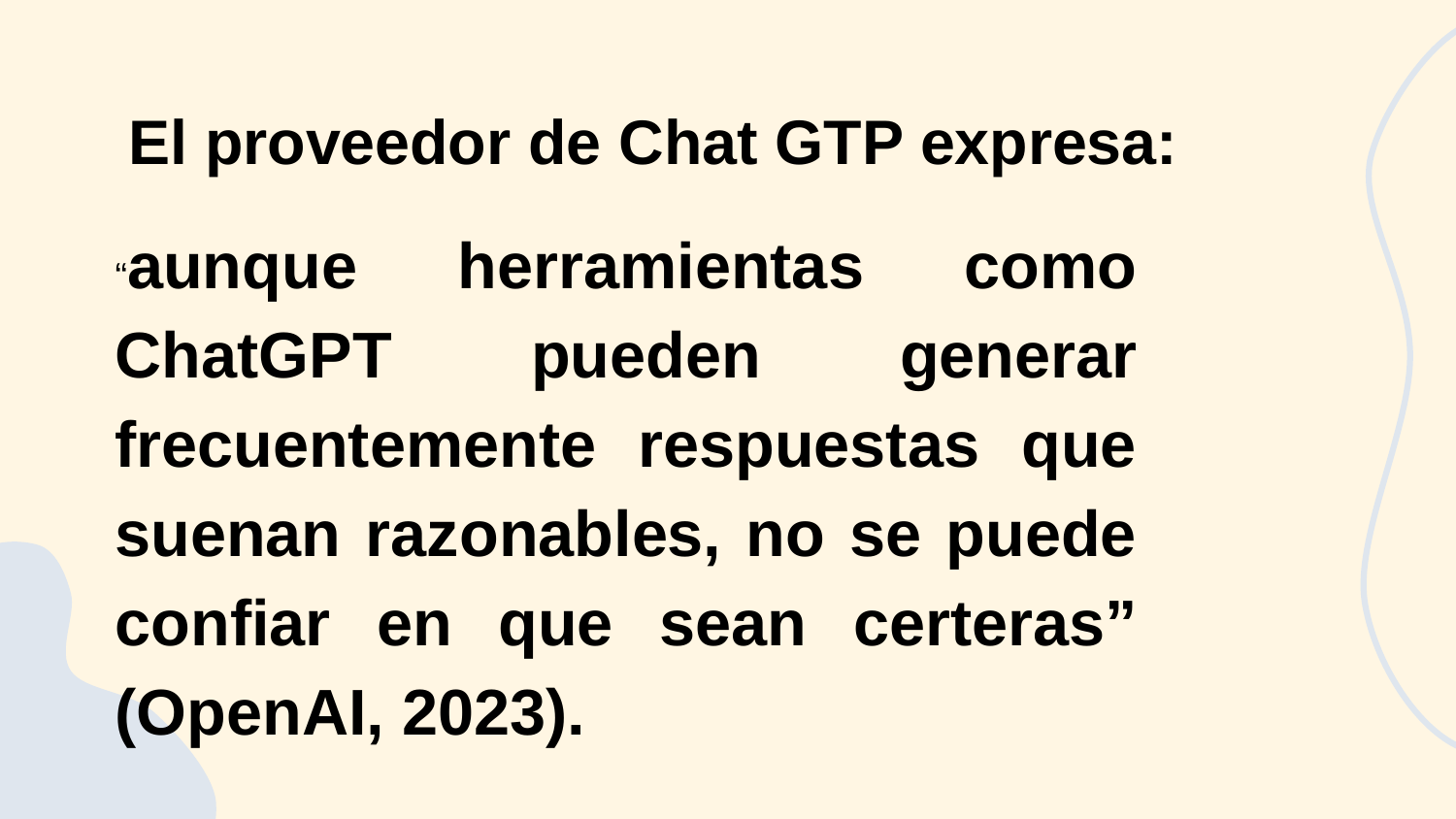

# El proveedor de Chat GTP expresa:
“aunque herramientas como ChatGPT pueden generar frecuentemente respuestas que suenan razonables, no se puede confiar en que sean certeras” (OpenAI, 2023).